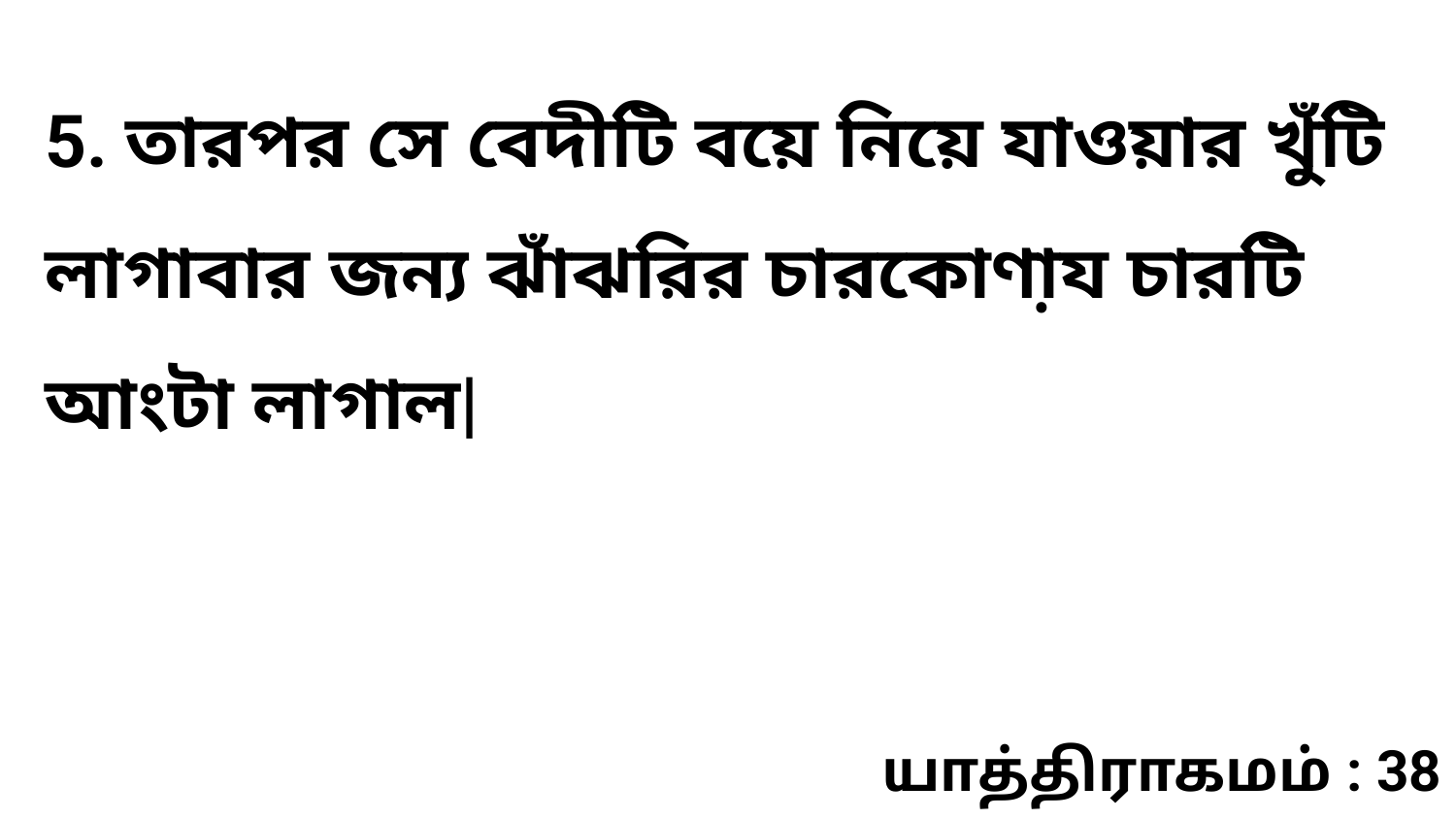

5. তারপর সে বেদীটি বয়ে নিয়ে যাওয়ার খুঁটি লাগাবার জন্য ঝাঁঝরির চারকোণা়য চারটি আংটা লাগাল|
யாத்திராகமம் : 38